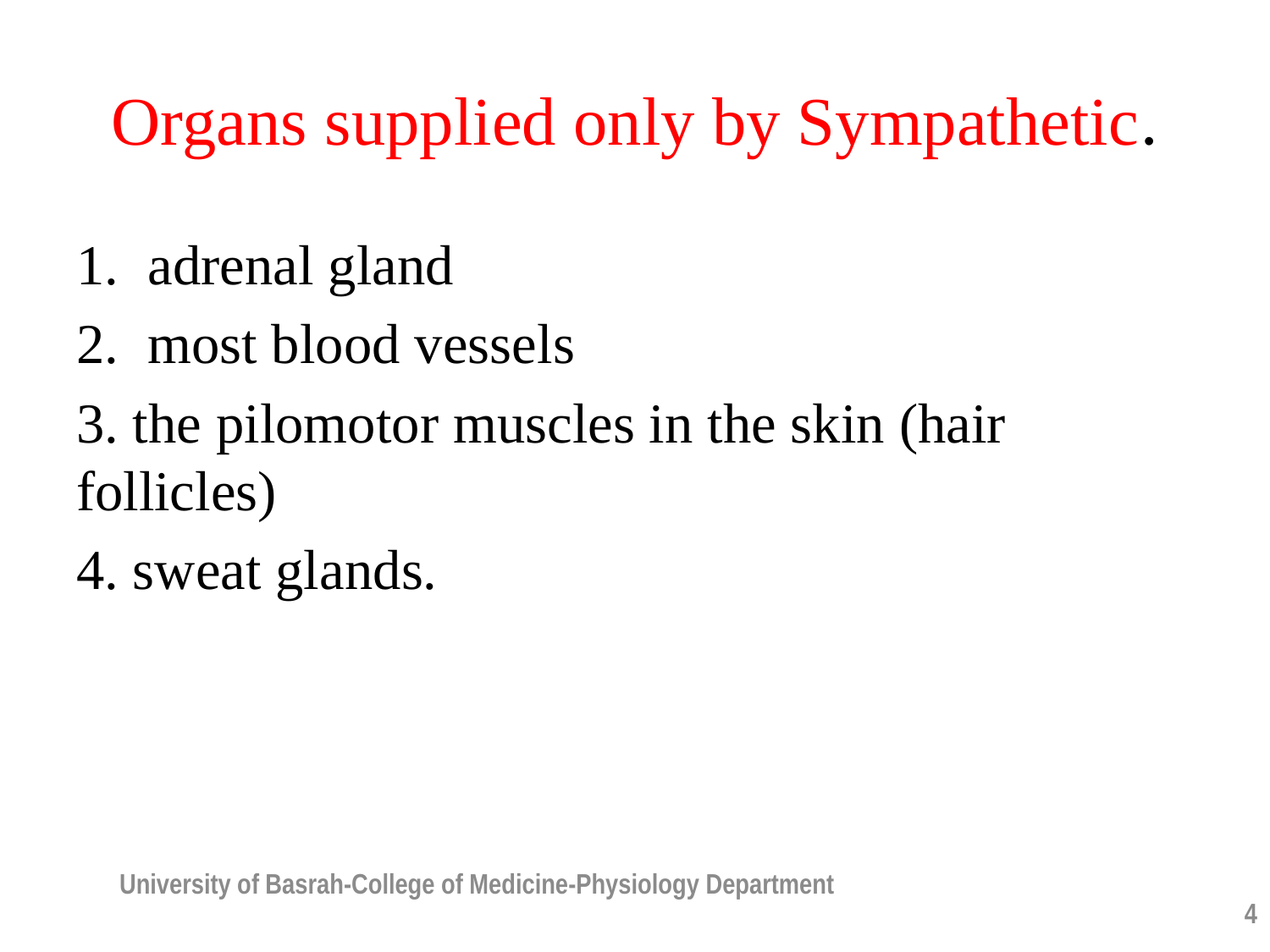

# Organs supplied only by Sympathetic.
adrenal gland
most blood vessels
3. the pilomotor muscles in the skin (hair follicles)
4. sweat glands.

University of Basrah-College of Medicine-Physiology Department
4